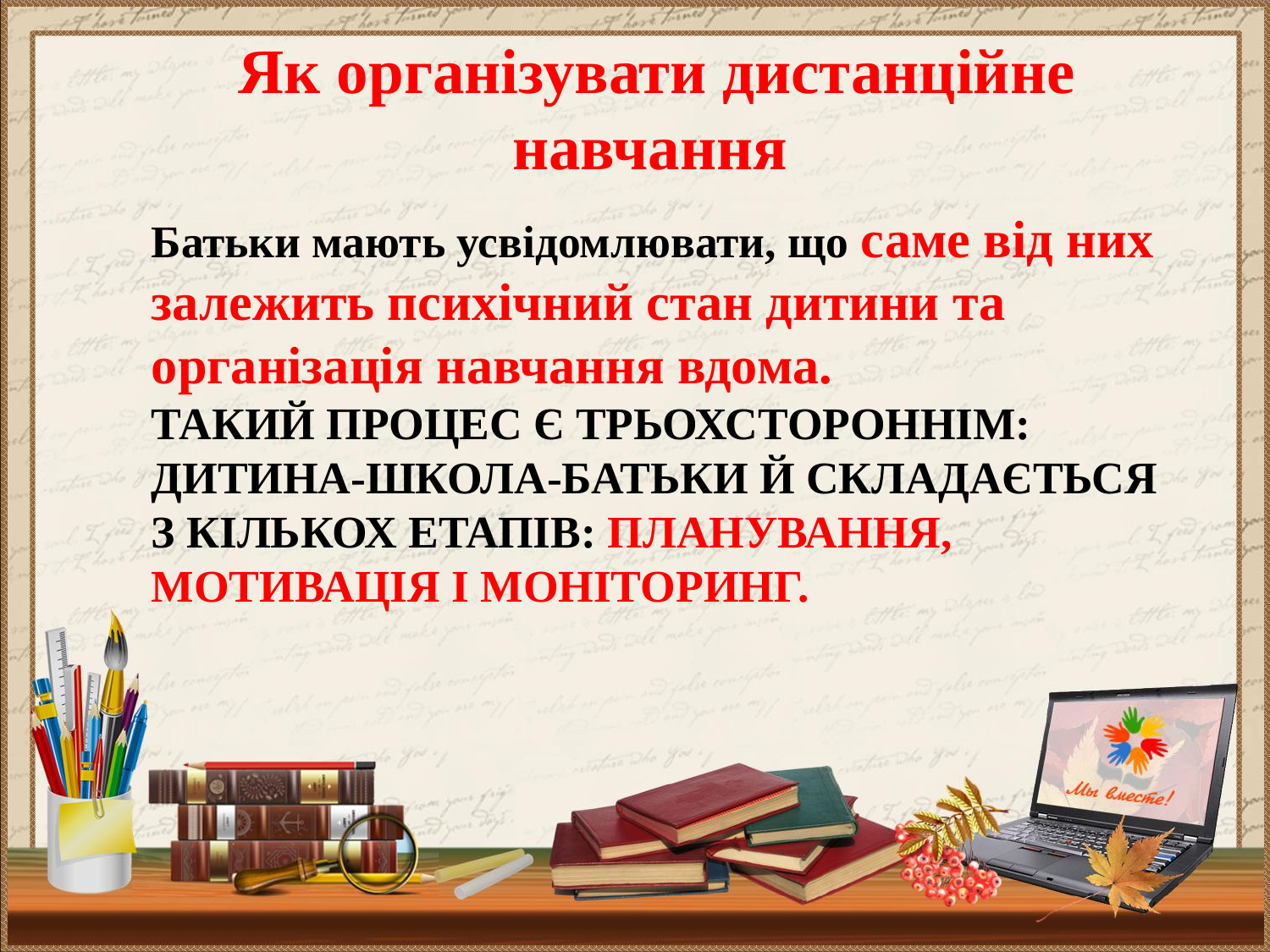

Як організувати дистанційне навчання
# Батьки мають усвідомлювати, що саме від них залежить психічний стан дитини та організація навчання вдома. Такий процес є трьохстороннім: дитина-школа-батьки й складається з кількох етапів: планування, мотивація і моніторинг.